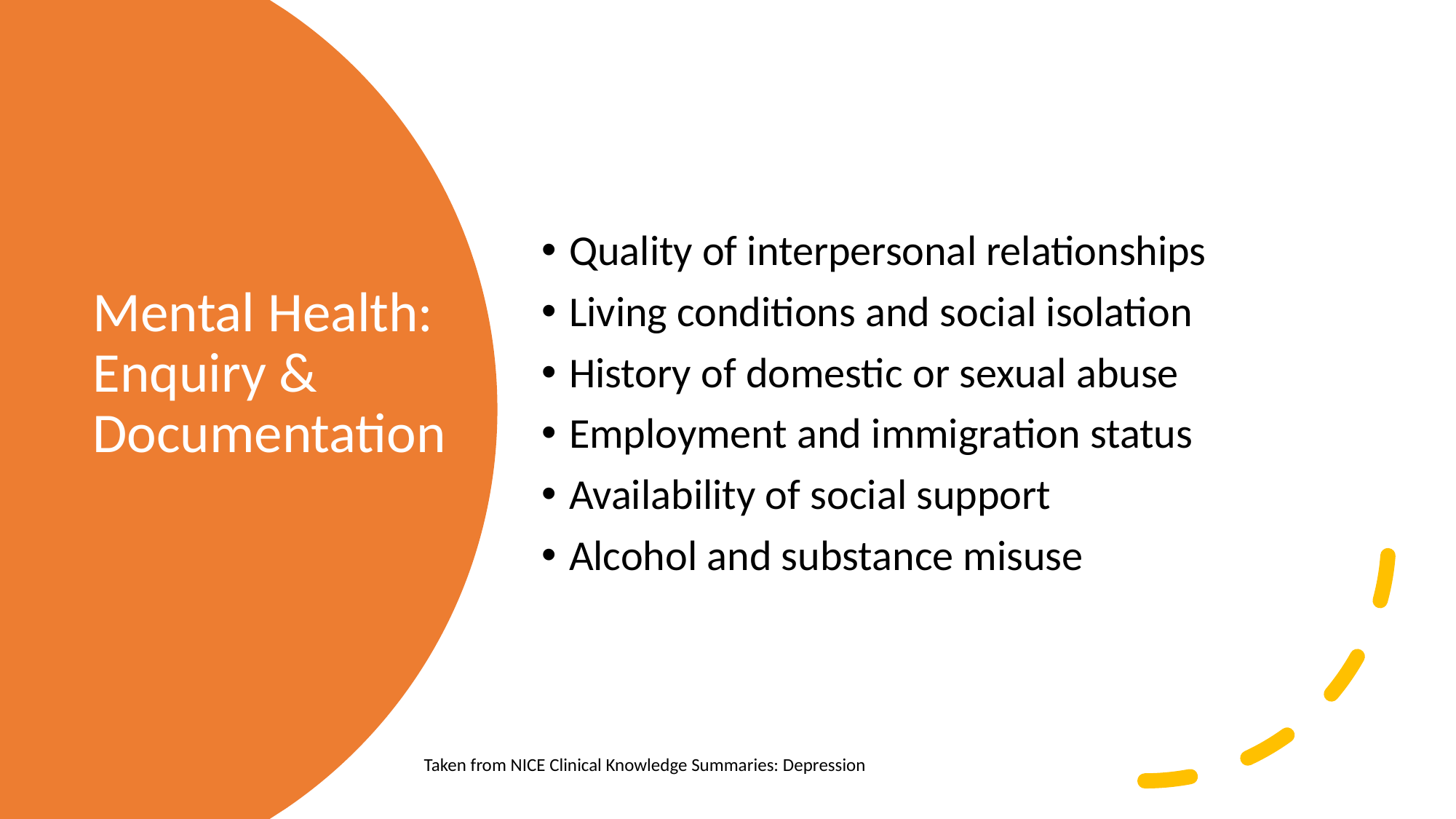

Quality of interpersonal relationships
Living conditions and social isolation
History of domestic or sexual abuse
Employment and immigration status
Availability of social support
Alcohol and substance misuse
# Mental Health: Enquiry & Documentation

Taken from NICE Clinical Knowledge Summaries: Depression